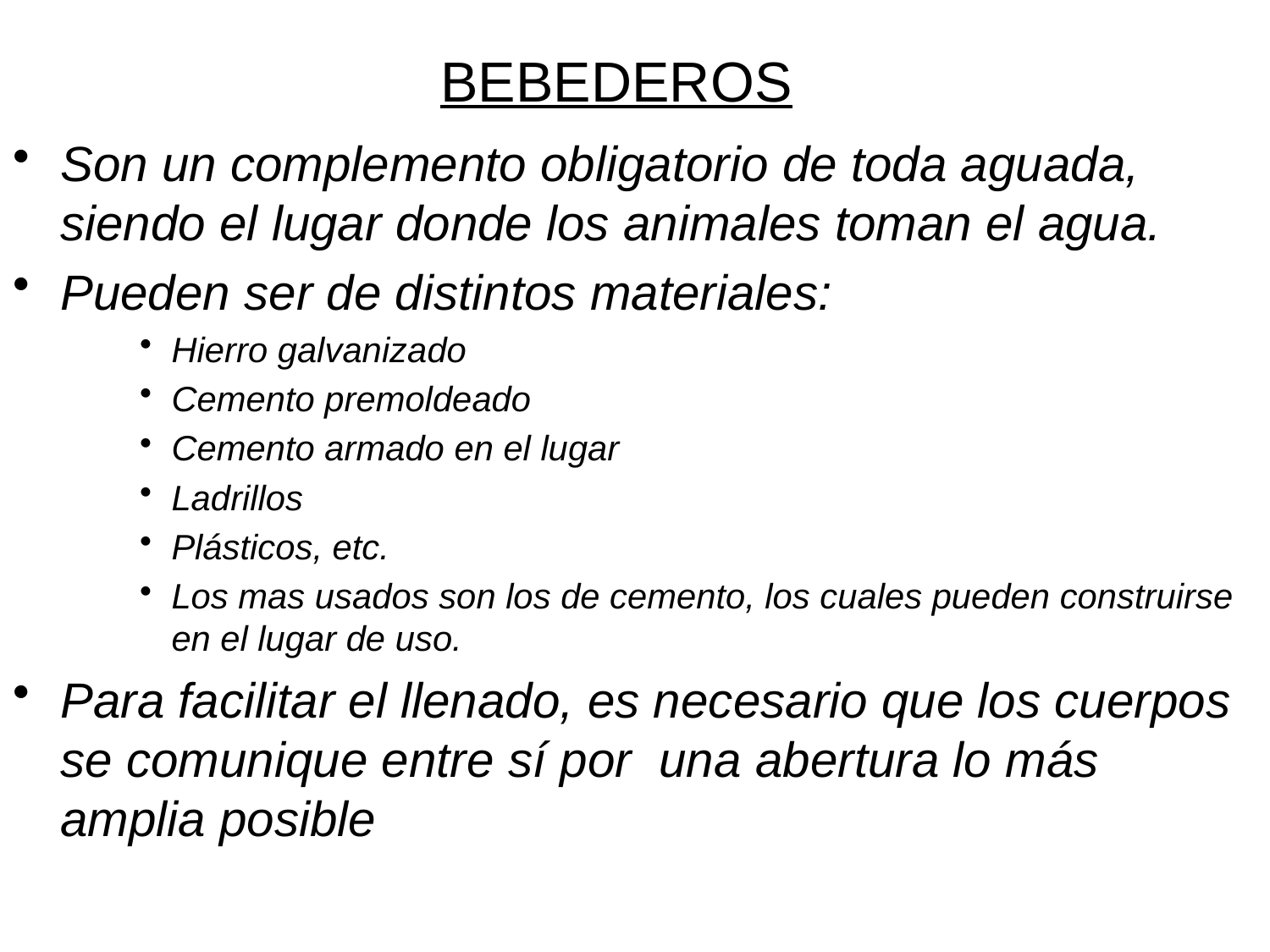

# BEBEDEROS
Son un complemento obligatorio de toda aguada, siendo el lugar donde los animales toman el agua.
Pueden ser de distintos materiales:
Hierro galvanizado
Cemento premoldeado
Cemento armado en el lugar
Ladrillos
Plásticos, etc.
Los mas usados son los de cemento, los cuales pueden construirse en el lugar de uso.
Para facilitar el llenado, es necesario que los cuerpos se comunique entre sí por  una abertura lo más amplia posible